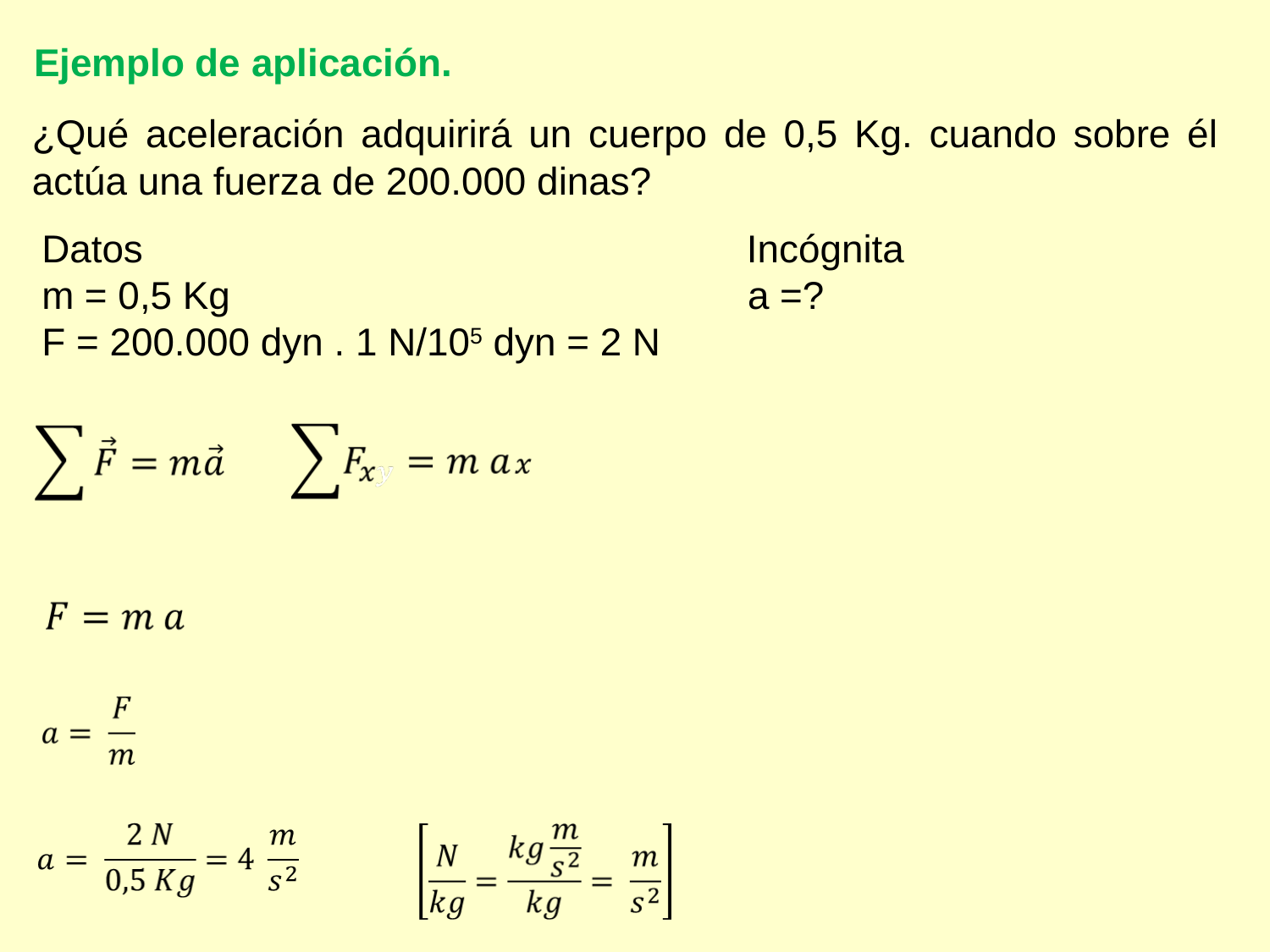

Ejemplo de aplicación.
¿Qué aceleración adquirirá un cuerpo de 0,5 Kg. cuando sobre él actúa una fuerza de 200.000 dinas?
Datos                                                        Incógnita
m = 0,5 Kg                                                a =?
F = 200.000 dyn . 1 N/105 dyn = 2 N